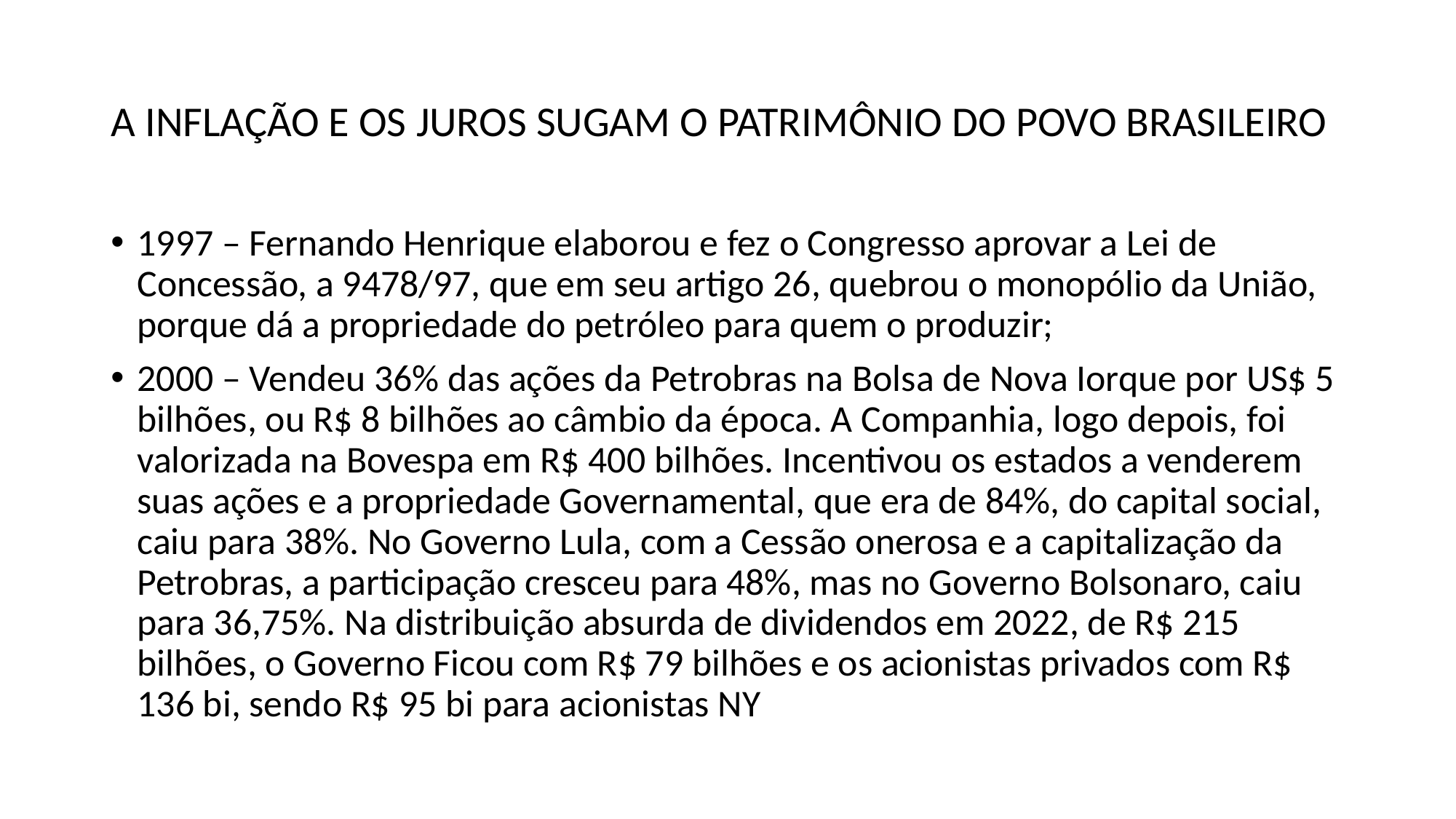

# A INFLAÇÃO E OS JUROS SUGAM O PATRIMÔNIO DO POVO BRASILEIRO
1997 – Fernando Henrique elaborou e fez o Congresso aprovar a Lei de Concessão, a 9478/97, que em seu artigo 26, quebrou o monopólio da União, porque dá a propriedade do petróleo para quem o produzir;
2000 – Vendeu 36% das ações da Petrobras na Bolsa de Nova Iorque por US$ 5 bilhões, ou R$ 8 bilhões ao câmbio da época. A Companhia, logo depois, foi valorizada na Bovespa em R$ 400 bilhões. Incentivou os estados a venderem suas ações e a propriedade Governamental, que era de 84%, do capital social, caiu para 38%. No Governo Lula, com a Cessão onerosa e a capitalização da Petrobras, a participação cresceu para 48%, mas no Governo Bolsonaro, caiu para 36,75%. Na distribuição absurda de dividendos em 2022, de R$ 215 bilhões, o Governo Ficou com R$ 79 bilhões e os acionistas privados com R$ 136 bi, sendo R$ 95 bi para acionistas NY